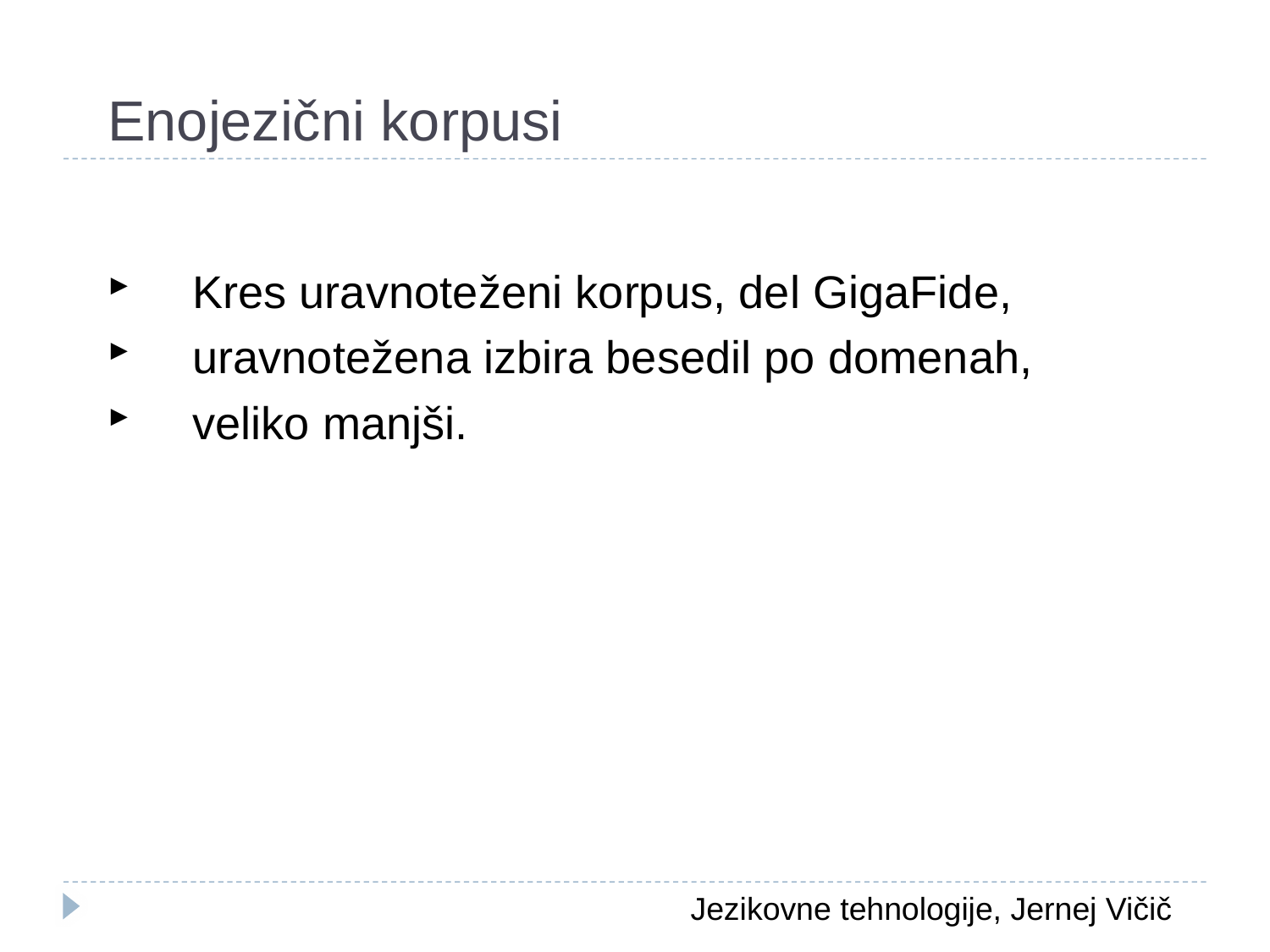

# Enojezični korpusi
Kres uravnoteženi korpus, del GigaFide,
uravnotežena izbira besedil po domenah,
veliko manjši.